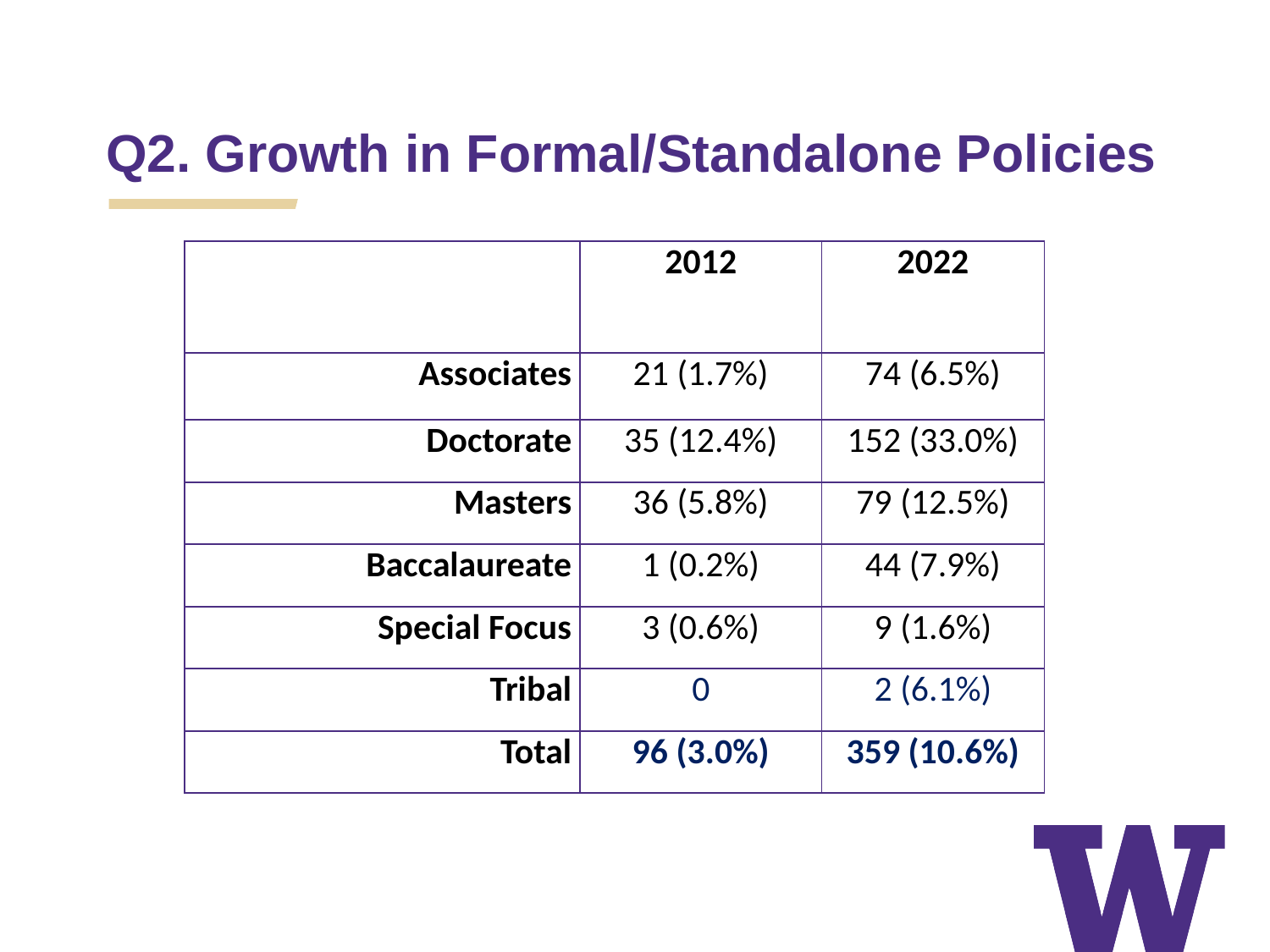

# Q2. Growth in Formal/Standalone Policies
|  | 2012 | 2022 |
| --- | --- | --- |
| Associates | 21 (1.7%) | 74 (6.5%) |
| Doctorate | 35 (12.4%) | 152 (33.0%) |
| Masters | 36 (5.8%) | 79 (12.5%) |
| Baccalaureate | 1 (0.2%) | 44 (7.9%) |
| Special Focus | 3 (0.6%) | 9 (1.6%) |
| Tribal | 0 | 2 (6.1%) |
| Total | 96 (3.0%) | 359 (10.6%) |